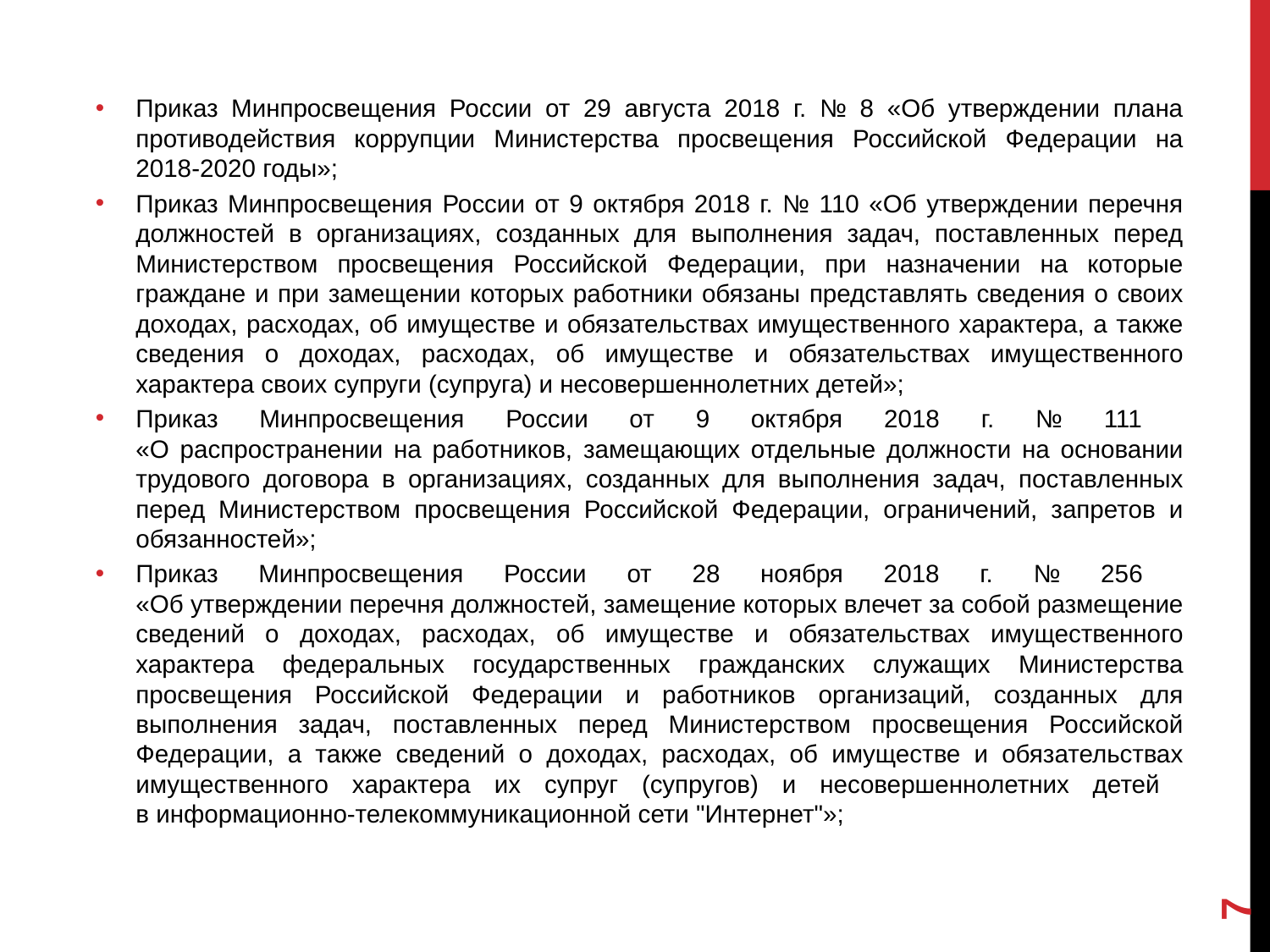

Приказ Минпросвещения России от 29 августа 2018 г. № 8 «Об утверждении плана противодействия коррупции Министерства просвещения Российской Федерации на 2018-2020 годы»;
Приказ Минпросвещения России от 9 октября 2018 г. № 110 «Об утверждении перечня должностей в организациях, созданных для выполнения задач, поставленных перед Министерством просвещения Российской Федерации, при назначении на которые граждане и при замещении которых работники обязаны представлять сведения о своих доходах, расходах, об имуществе и обязательствах имущественного характера, а также сведения о доходах, расходах, об имуществе и обязательствах имущественного характера своих супруги (супруга) и несовершеннолетних детей»;
Приказ Минпросвещения России от 9 октября 2018 г. № 111
«О распространении на работников, замещающих отдельные должности на основании трудового договора в организациях, созданных для выполнения задач, поставленных перед Министерством просвещения Российской Федерации, ограничений, запретов и обязанностей»;
Приказ Минпросвещения России от 28 ноября 2018 г. № 256
«Об утверждении перечня должностей, замещение которых влечет за собой размещение сведений о доходах, расходах, об имуществе и обязательствах имущественного характера федеральных государственных гражданских служащих Министерства просвещения Российской Федерации и работников организаций, созданных для выполнения задач, поставленных перед Министерством просвещения Российской Федерации, а также сведений о доходах, расходах, об имуществе и обязательствах имущественного характера их супруг (супругов) и несовершеннолетних детей
в информационно-телекоммуникационной сети "Интернет"»;

7